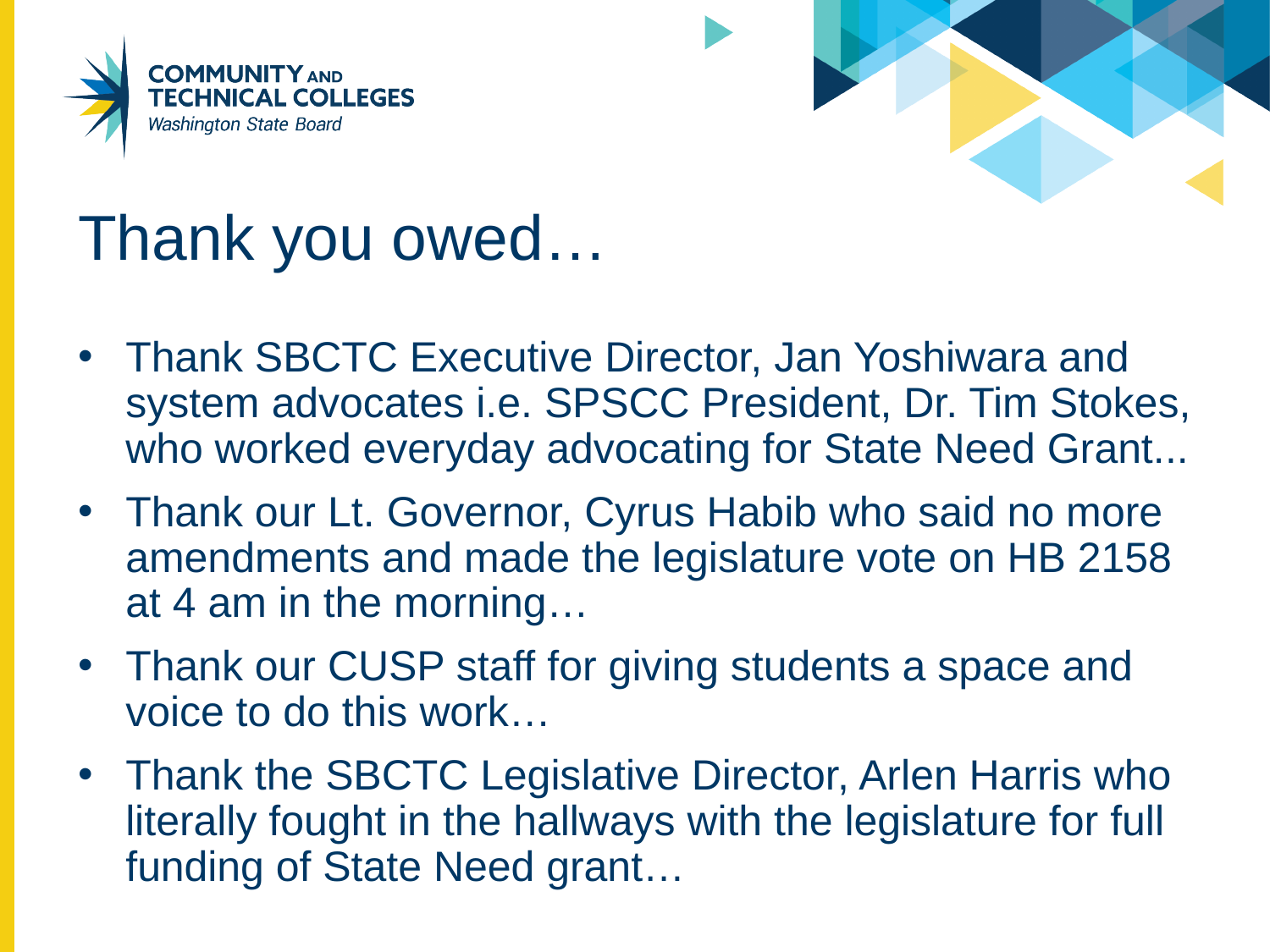

# Thank you owed…

Thank SBCTC Executive Director, Jan Yoshiwara and system advocates i.e. SPSCC President, Dr. Tim Stokes, who worked everyday advocating for State Need Grant...
Thank our Lt. Governor, Cyrus Habib who said no more amendments and made the legislature vote on HB 2158 at 4 am in the morning…
Thank our CUSP staff for giving students a space and voice to do this work…
Thank the SBCTC Legislative Director, Arlen Harris who literally fought in the hallways with the legislature for full funding of State Need grant…